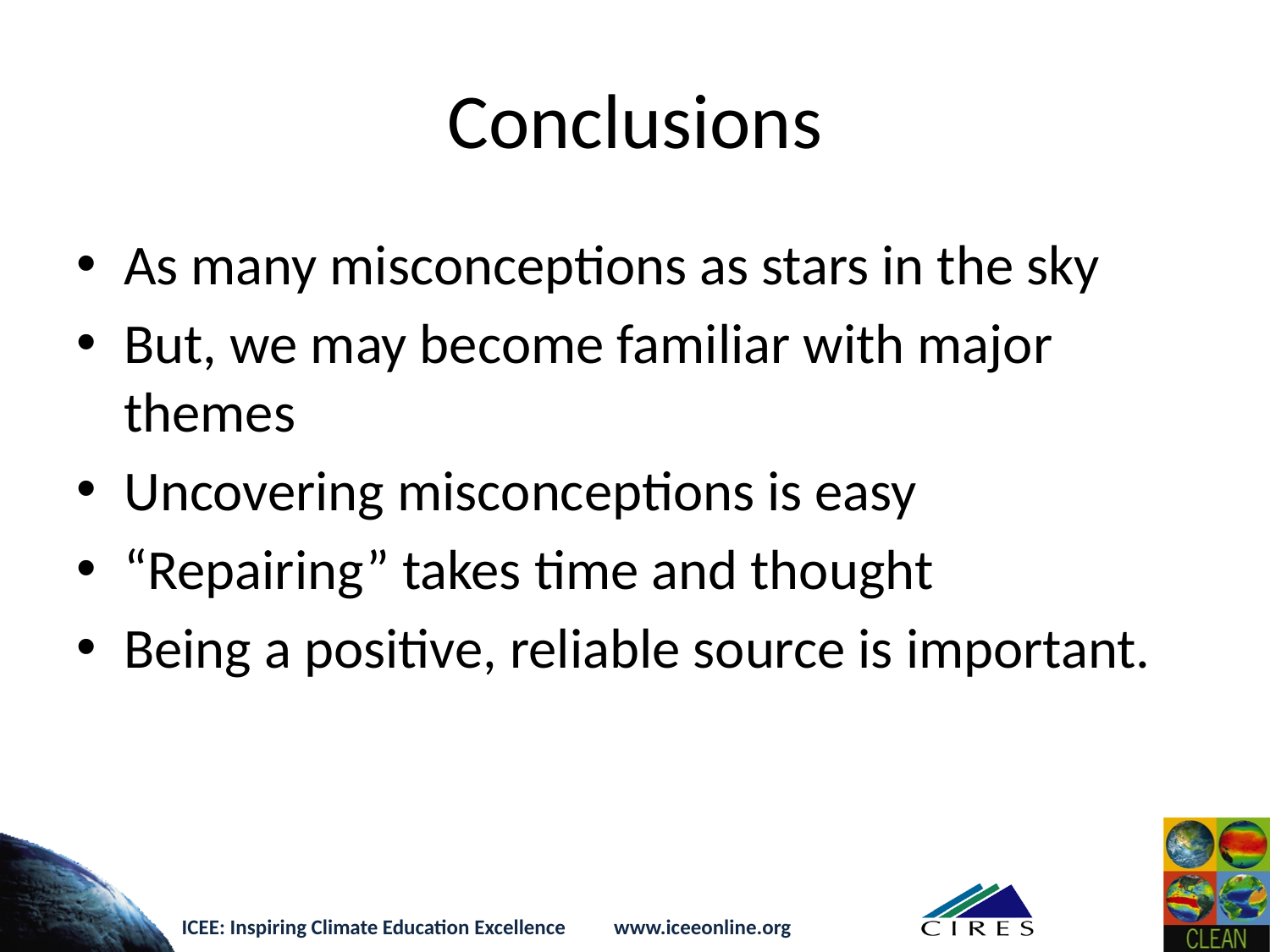

# Conclusions
As many misconceptions as stars in the sky
But, we may become familiar with major themes
Uncovering misconceptions is easy
“Repairing” takes time and thought
Being a positive, reliable source is important.
ICEE: Inspiring Climate Education Excellence          www.iceeonline.org